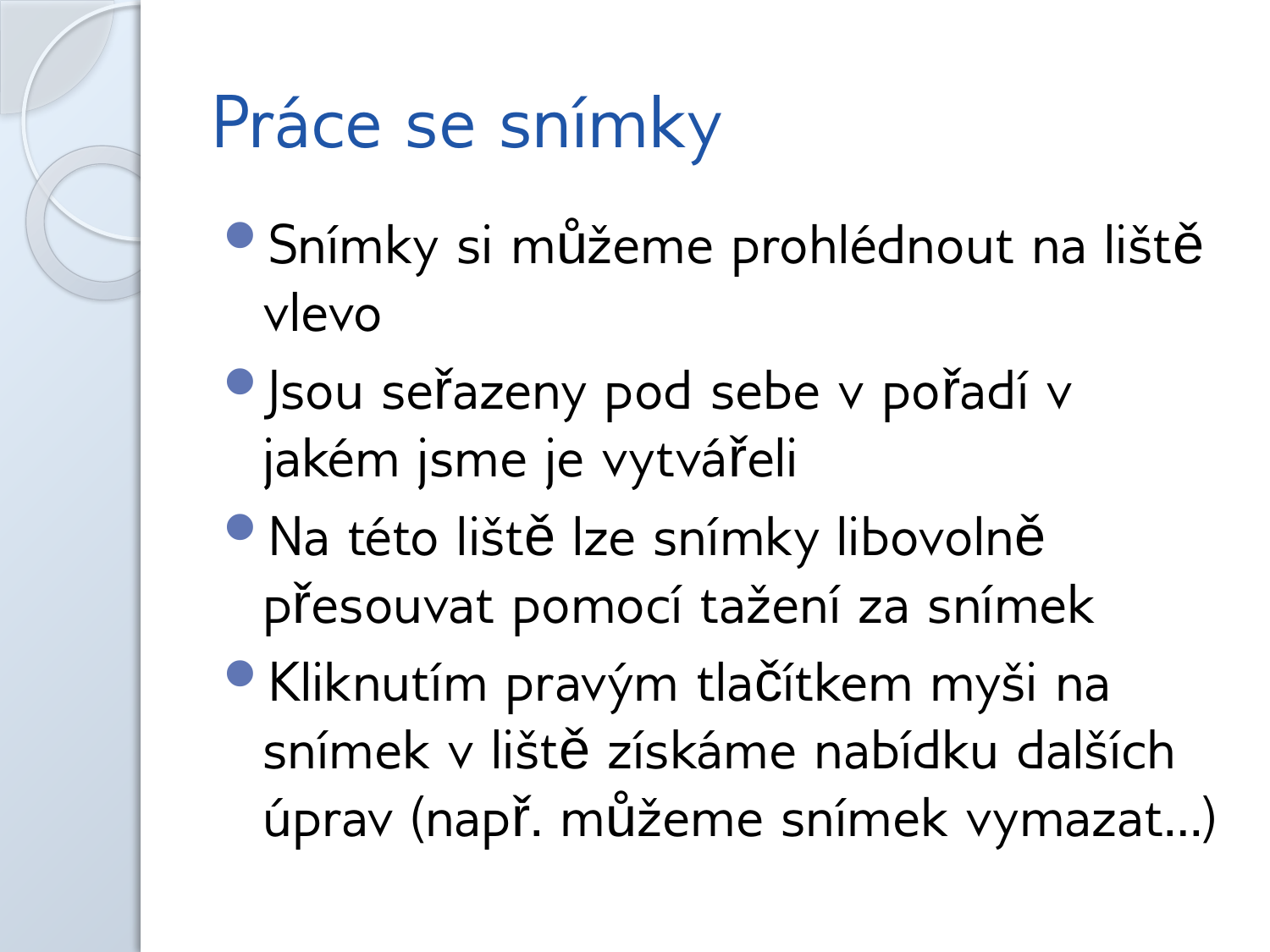

# Práce se snímky
Snímky si můžeme prohlédnout na liště vlevo
Jsou seřazeny pod sebe v pořadí v jakém jsme je vytvářeli
Na této liště lze snímky libovolně přesouvat pomocí tažení za snímek
Kliknutím pravým tlačítkem myši na snímek v liště získáme nabídku dalších úprav (např. můžeme snímek vymazat…)